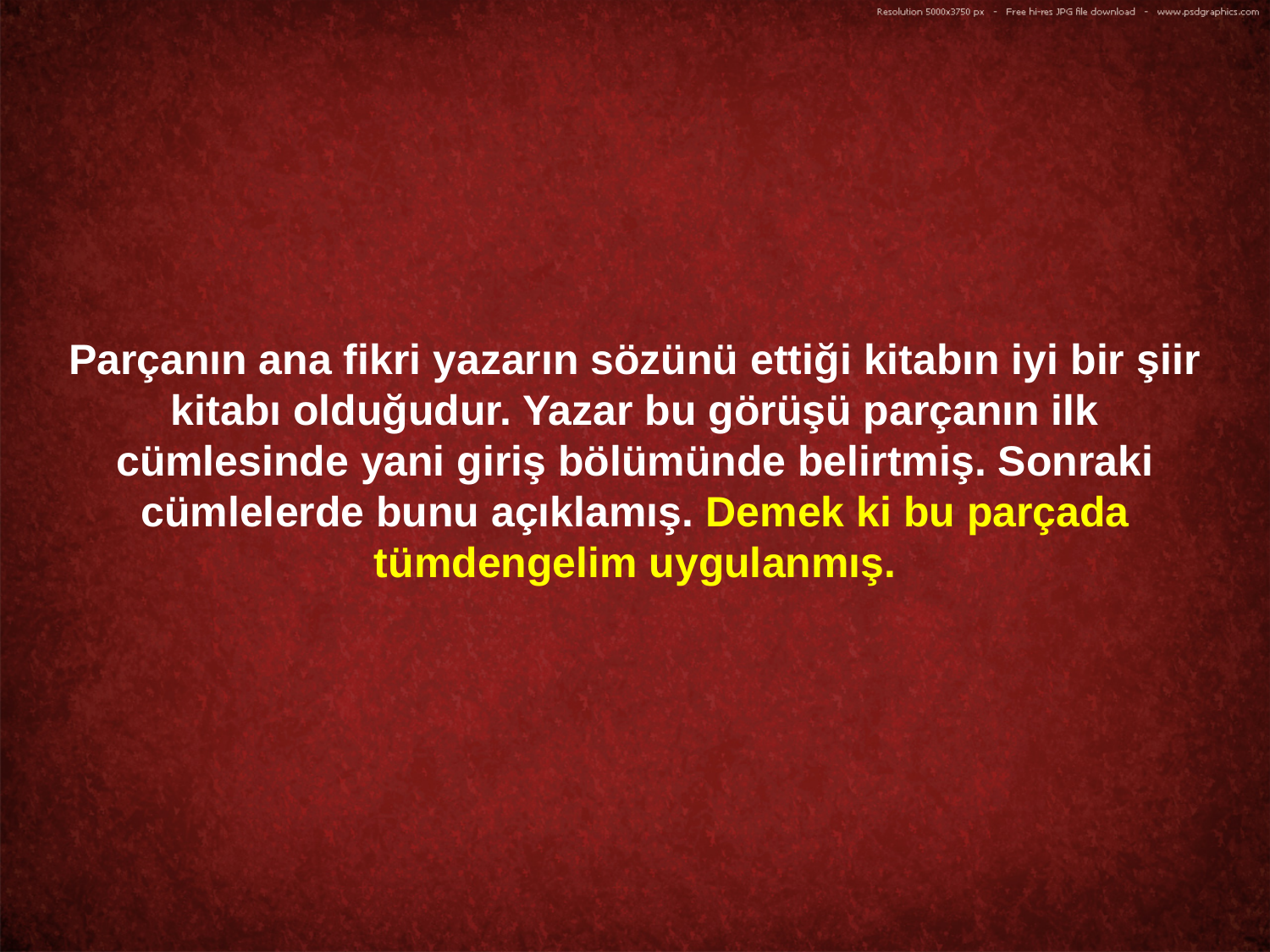

Parçanın ana fikri yazarın sözünü ettiği kitabın iyi bir şiir kitabı olduğudur. Yazar bu görüşü parçanın ilk cümlesinde yani giriş bölümünde belirtmiş. Sonraki cümlelerde bunu açıklamış. Demek ki bu parçada tümdengelim uygulanmış.